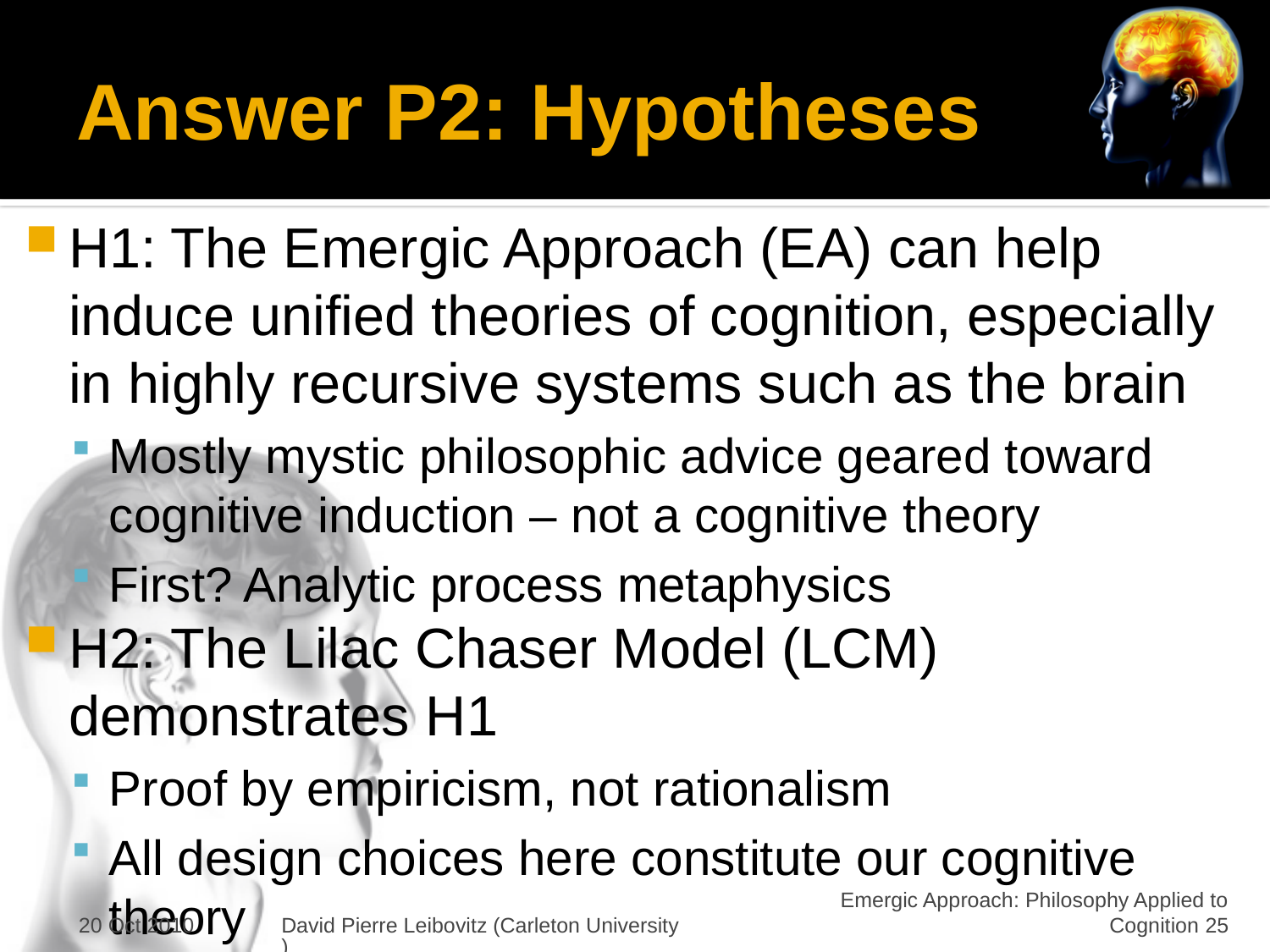

# Answer P2: Hypotheses
H1: The Emergic Approach (EA) can help induce unified theories of cognition, especially in highly recursive systems such as the brain
Mostly mystic philosophic advice geared toward cognitive induction – not a cognitive theory
First? Analytic process metaphysics
H2: The Lilac Chaser Model (LCM) demonstrates H1
Proof by empiricism, not rationalism
All design choices here constitute our cognitive theory
20 Oct 2010
David Pierre Leibovitz (Carleton University)
Emergic Approach: Philosophy Applied to Cognition 25